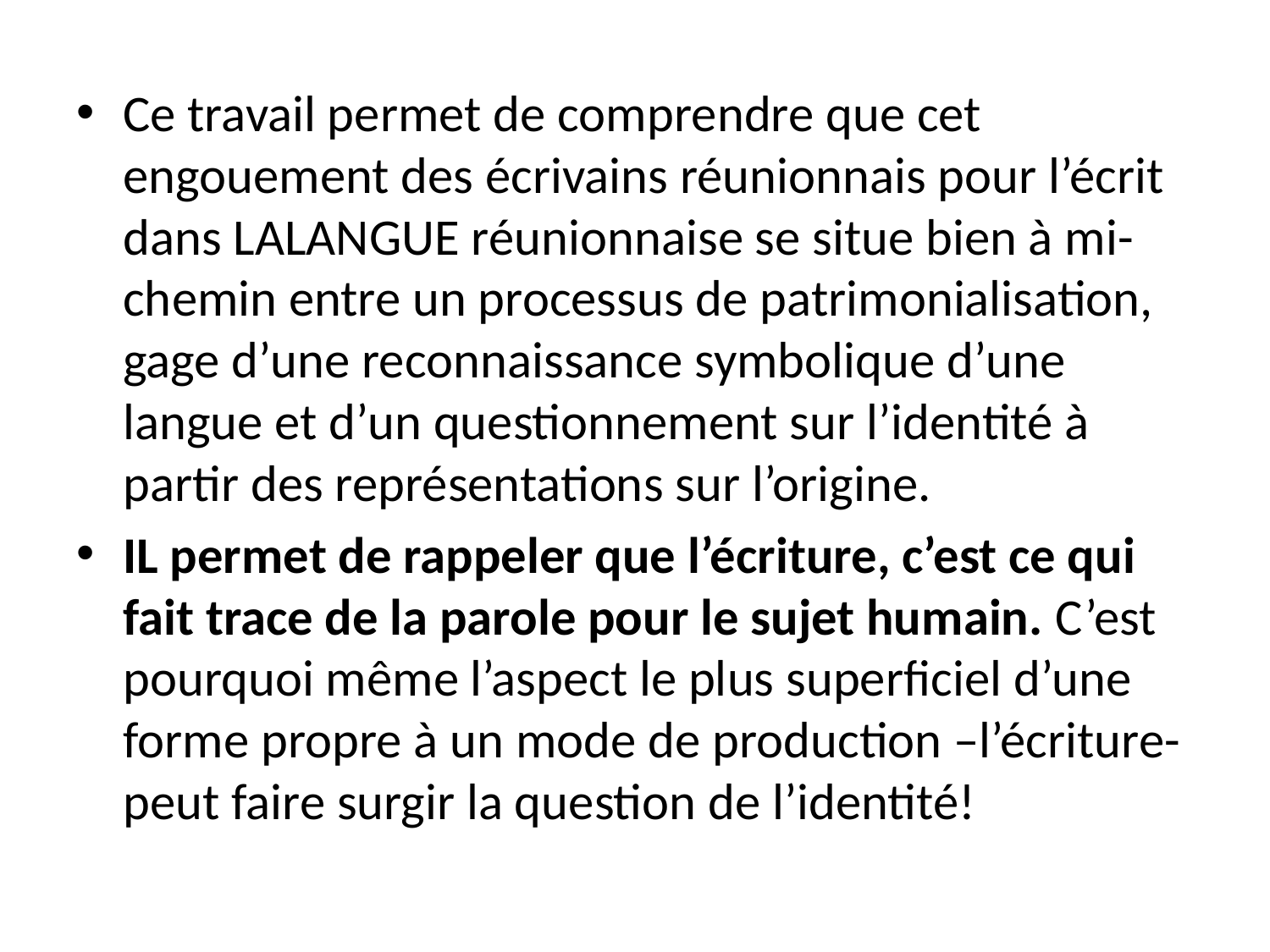

Ce travail permet de comprendre que cet engouement des écrivains réunionnais pour l’écrit dans LALANGUE réunionnaise se situe bien à mi-chemin entre un processus de patrimonialisation, gage d’une reconnaissance symbolique d’une langue et d’un questionnement sur l’identité à partir des représentations sur l’origine.
IL permet de rappeler que l’écriture, c’est ce qui fait trace de la parole pour le sujet humain. C’est pourquoi même l’aspect le plus superficiel d’une forme propre à un mode de production –l’écriture- peut faire surgir la question de l’identité!